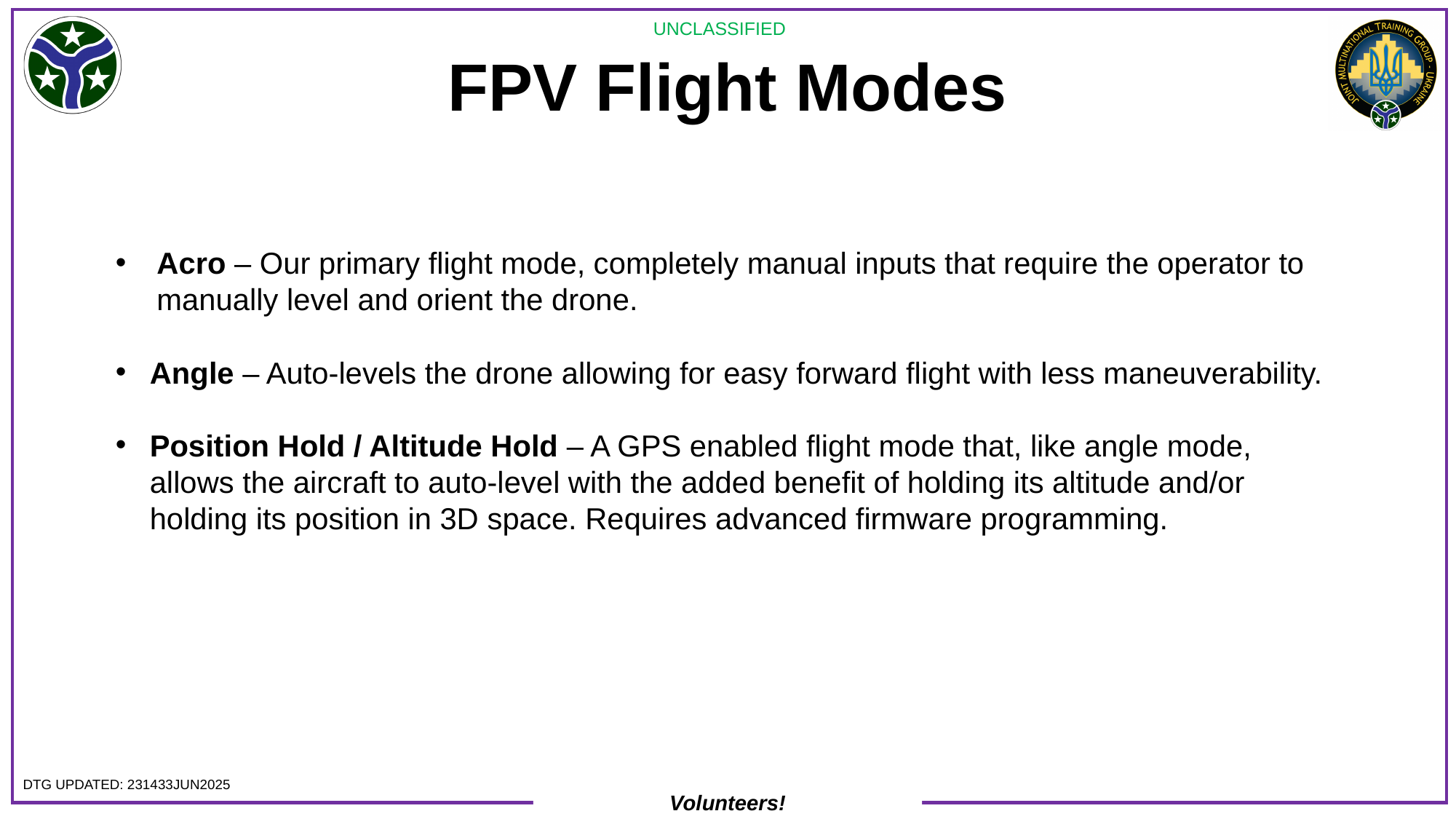

# FPV Flight Modes
Acro – Our primary flight mode, completely manual inputs that require the operator to manually level and orient the drone.

Angle – Auto-levels the drone allowing for easy forward flight with less maneuverability.

Position Hold / Altitude Hold – A GPS enabled flight mode that, like angle mode, allows the aircraft to auto-level with the added benefit of holding its altitude and/or holding its position in 3D space. Requires advanced firmware programming.